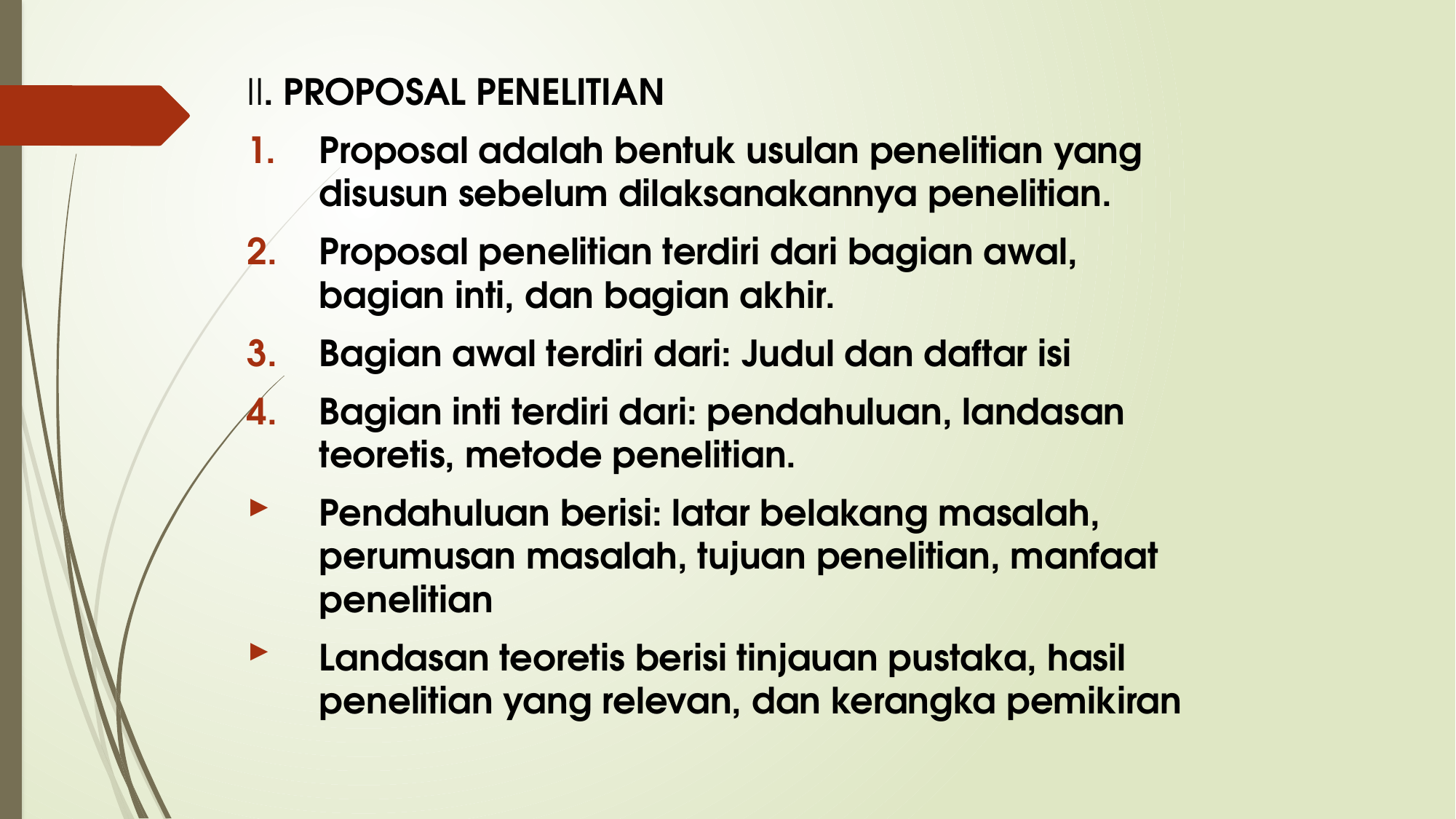

II. PROPOSAL PENELITIAN
Proposal adalah bentuk usulan penelitian yang disusun sebelum dilaksanakannya penelitian.
Proposal penelitian terdiri dari bagian awal, bagian inti, dan bagian akhir.
Bagian awal terdiri dari: Judul dan daftar isi
Bagian inti terdiri dari: pendahuluan, landasan teoretis, metode penelitian.
Pendahuluan berisi: latar belakang masalah, perumusan masalah, tujuan penelitian, manfaat penelitian
Landasan teoretis berisi tinjauan pustaka, hasil penelitian yang relevan, dan kerangka pemikiran